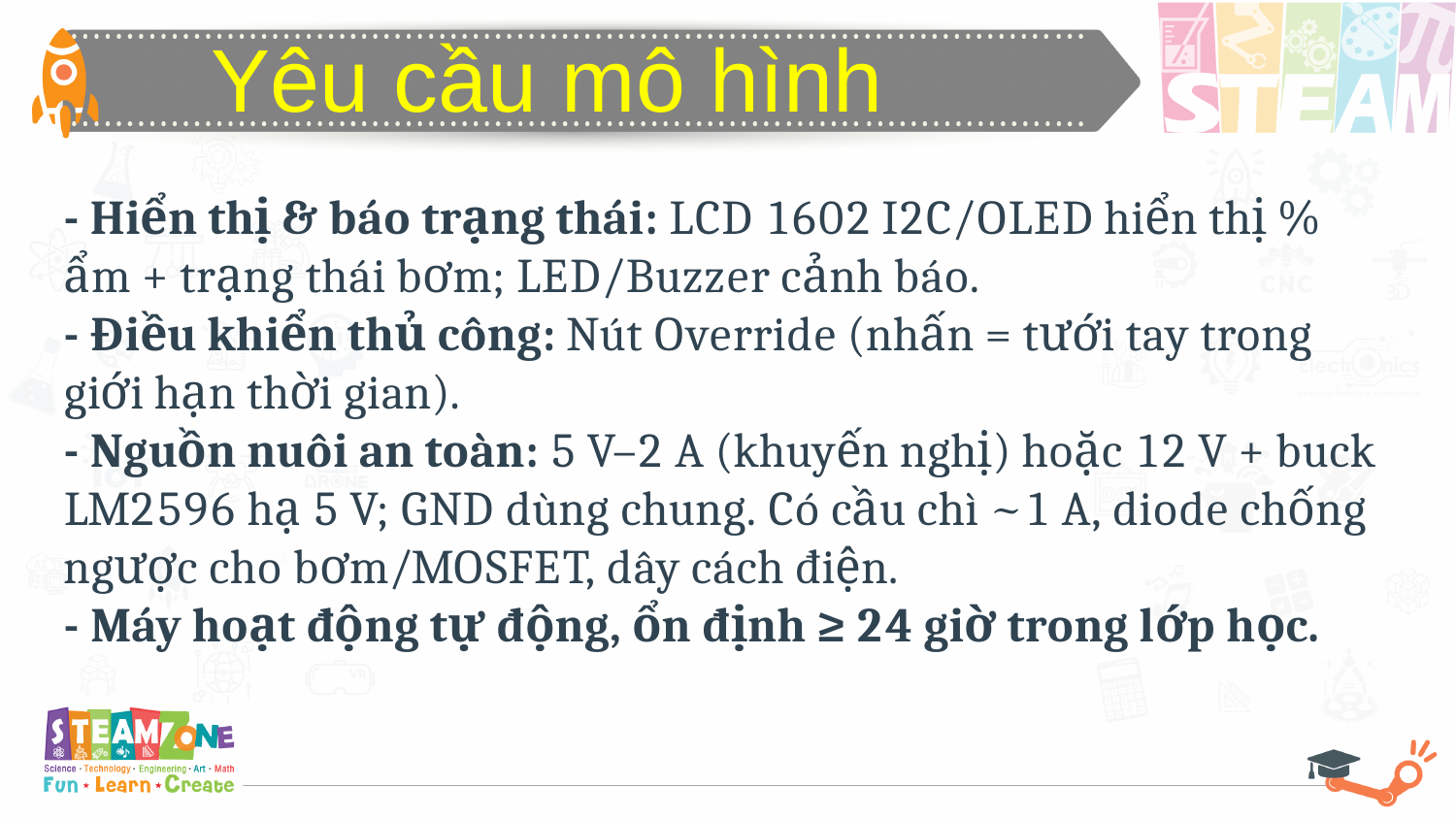

Yêu cầu mô hình
- Hiển thị & báo trạng thái: LCD 1602 I2C/OLED hiển thị % ẩm + trạng thái bơm; LED/Buzzer cảnh báo.
- Điều khiển thủ công: Nút Override (nhấn = tưới tay trong giới hạn thời gian).
- Nguồn nuôi an toàn: 5 V–2 A (khuyến nghị) hoặc 12 V + buck LM2596 hạ 5 V; GND dùng chung. Có cầu chì ~1 A, diode chống ngược cho bơm/MOSFET, dây cách điện.
- Máy hoạt động tự động, ổn định ≥ 24 giờ trong lớp học.